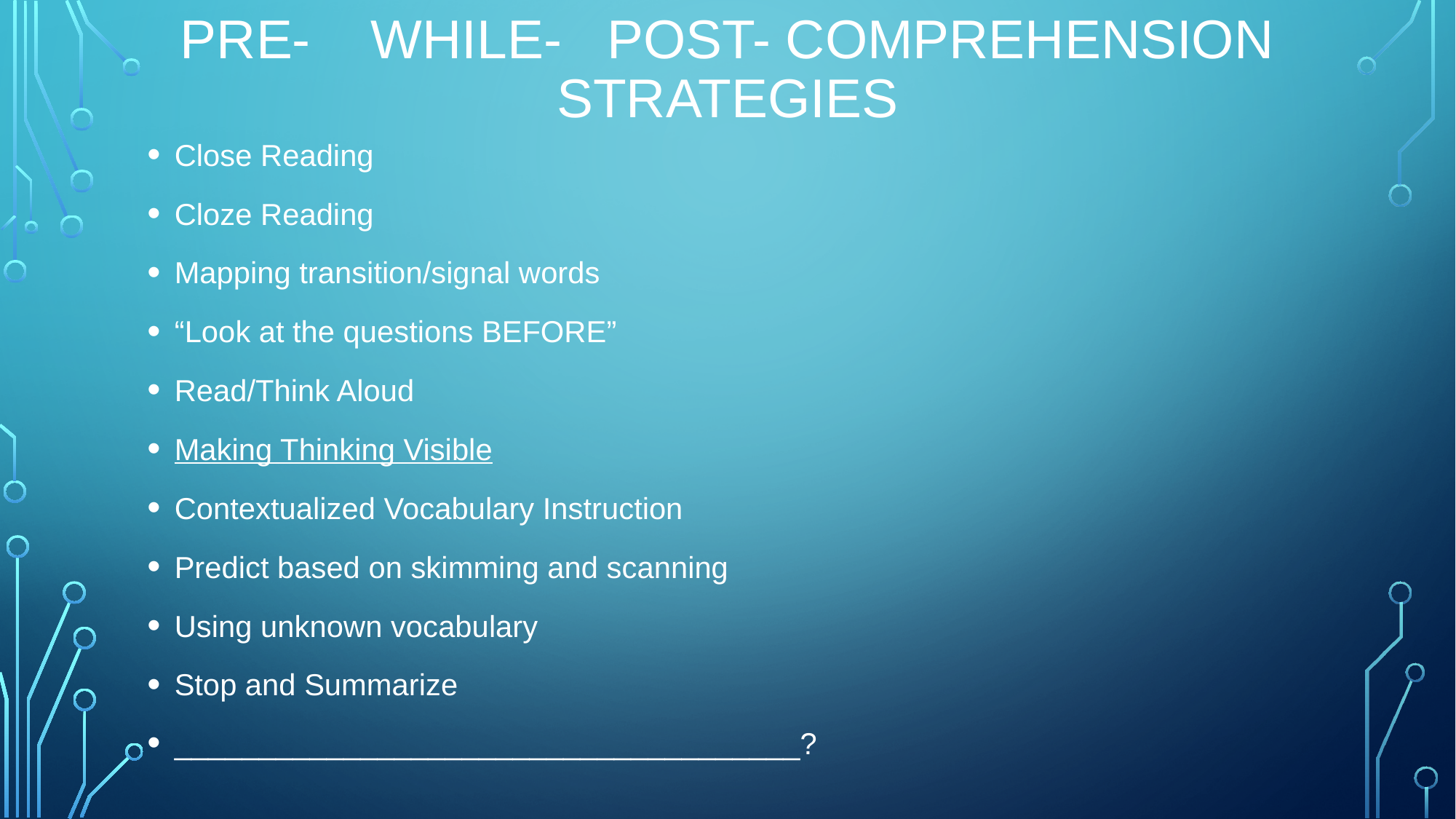

# Pre-    WHILE-   post- comprehension strategies
Close Reading
Cloze Reading
Mapping transition/signal words
“Look at the questions BEFORE”
Read/Think Aloud
Making Thinking Visible
Contextualized Vocabulary Instruction
Predict based on skimming and scanning
Using unknown vocabulary
Stop and Summarize
_____________________________________?